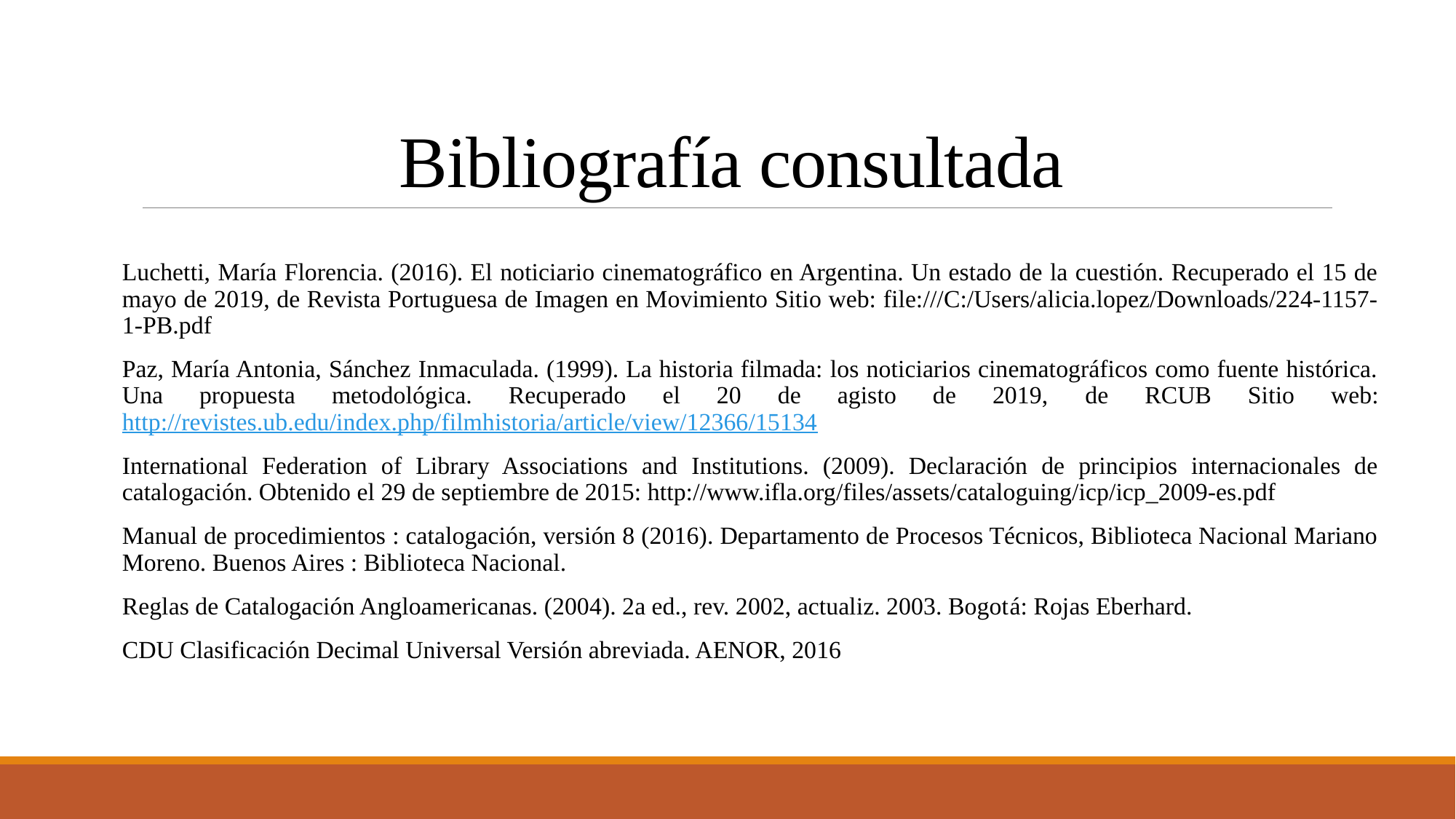

# Bibliografía consultada

Luchetti, María Florencia. (2016). El noticiario cinematográfico en Argentina. Un estado de la cuestión. Recuperado el 15 de mayo de 2019, de Revista Portuguesa de Imagen en Movimiento Sitio web: file:///C:/Users/alicia.lopez/Downloads/224-1157-1-PB.pdf
Paz, María Antonia, Sánchez Inmaculada. (1999). La historia filmada: los noticiarios cinematográficos como fuente histórica. Una propuesta metodológica. Recuperado el 20 de agisto de 2019, de RCUB Sitio web: http://revistes.ub.edu/index.php/filmhistoria/article/view/12366/15134
International Federation of Library Associations and Institutions. (2009). Declaración de principios internacionales de catalogación. Obtenido el 29 de septiembre de 2015: http://www.ifla.org/files/assets/cataloguing/icp/icp_2009-es.pdf
Manual de procedimientos : catalogación, versión 8 (2016). Departamento de Procesos Técnicos, Biblioteca Nacional Mariano Moreno. Buenos Aires : Biblioteca Nacional.
Reglas de Catalogación Angloamericanas. (2004). 2a ed., rev. 2002, actualiz. 2003. Bogotá: Rojas Eberhard.
CDU Clasificación Decimal Universal Versión abreviada. AENOR, 2016